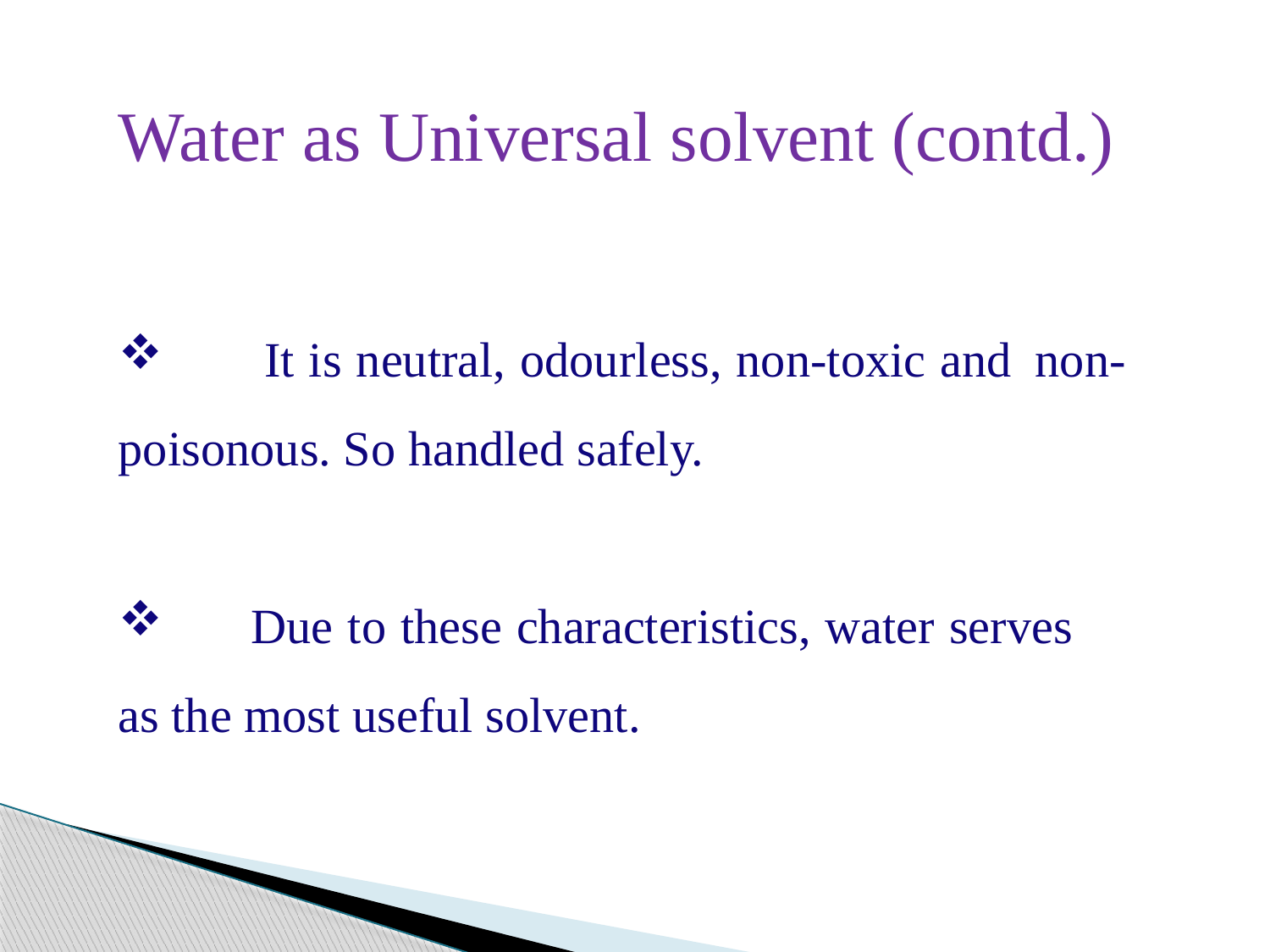

Water as Universal solvent (contd.)

       It is neutral, odourless, non-toxic and 	non-	poisonous. So handled safely.

      Due to these characteristics, water serves 	as the most useful solvent.